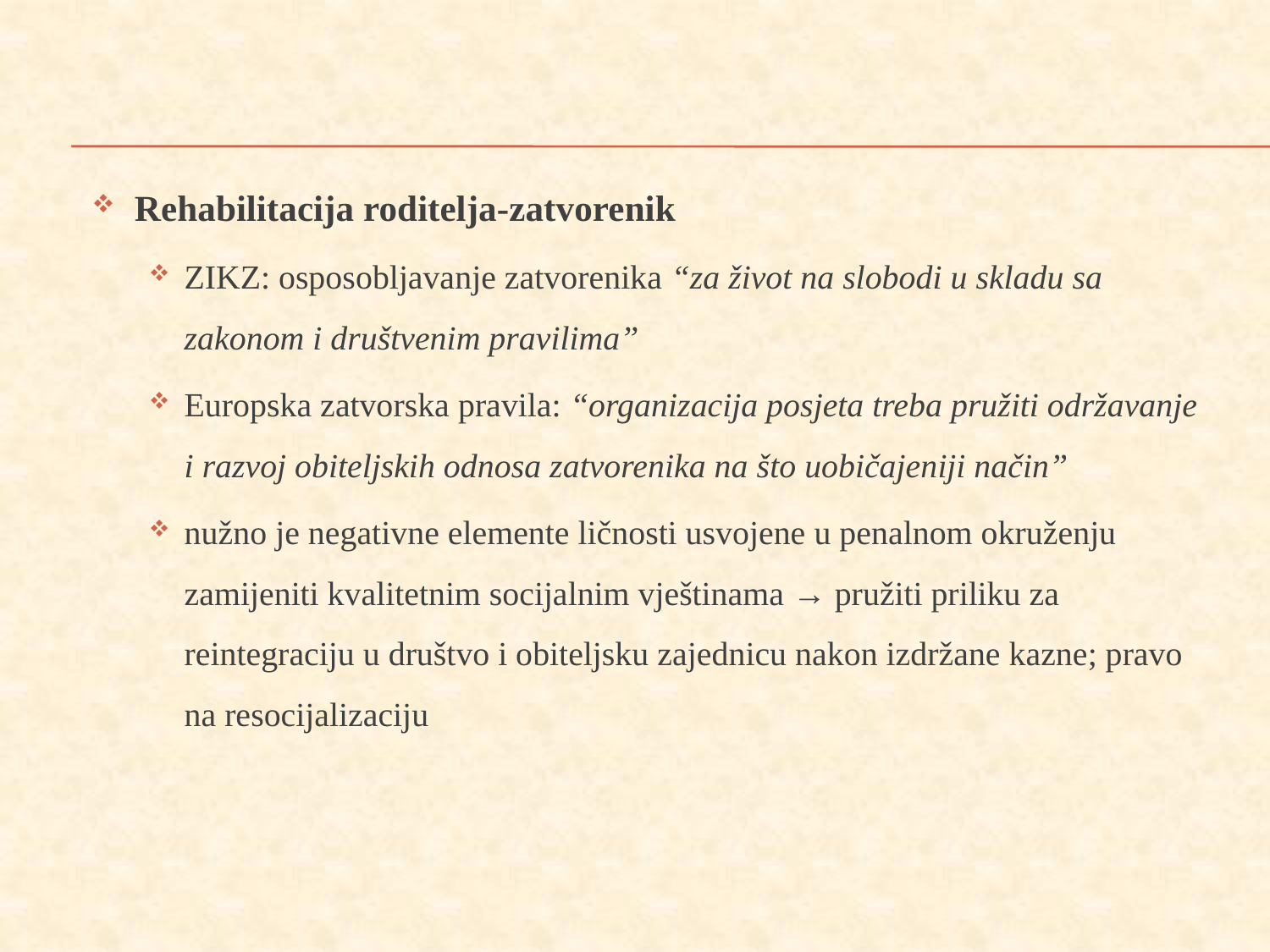

Rehabilitacija roditelja-zatvorenik
ZIKZ: osposobljavanje zatvorenika “za život na slobodi u skladu sa zakonom i društvenim pravilima”
Europska zatvorska pravila: “organizacija posjeta treba pružiti održavanje i razvoj obiteljskih odnosa zatvorenika na što uobičajeniji način”
nužno je negativne elemente ličnosti usvojene u penalnom okruženju zamijeniti kvalitetnim socijalnim vještinama → pružiti priliku za reintegraciju u društvo i obiteljsku zajednicu nakon izdržane kazne; pravo na resocijalizaciju